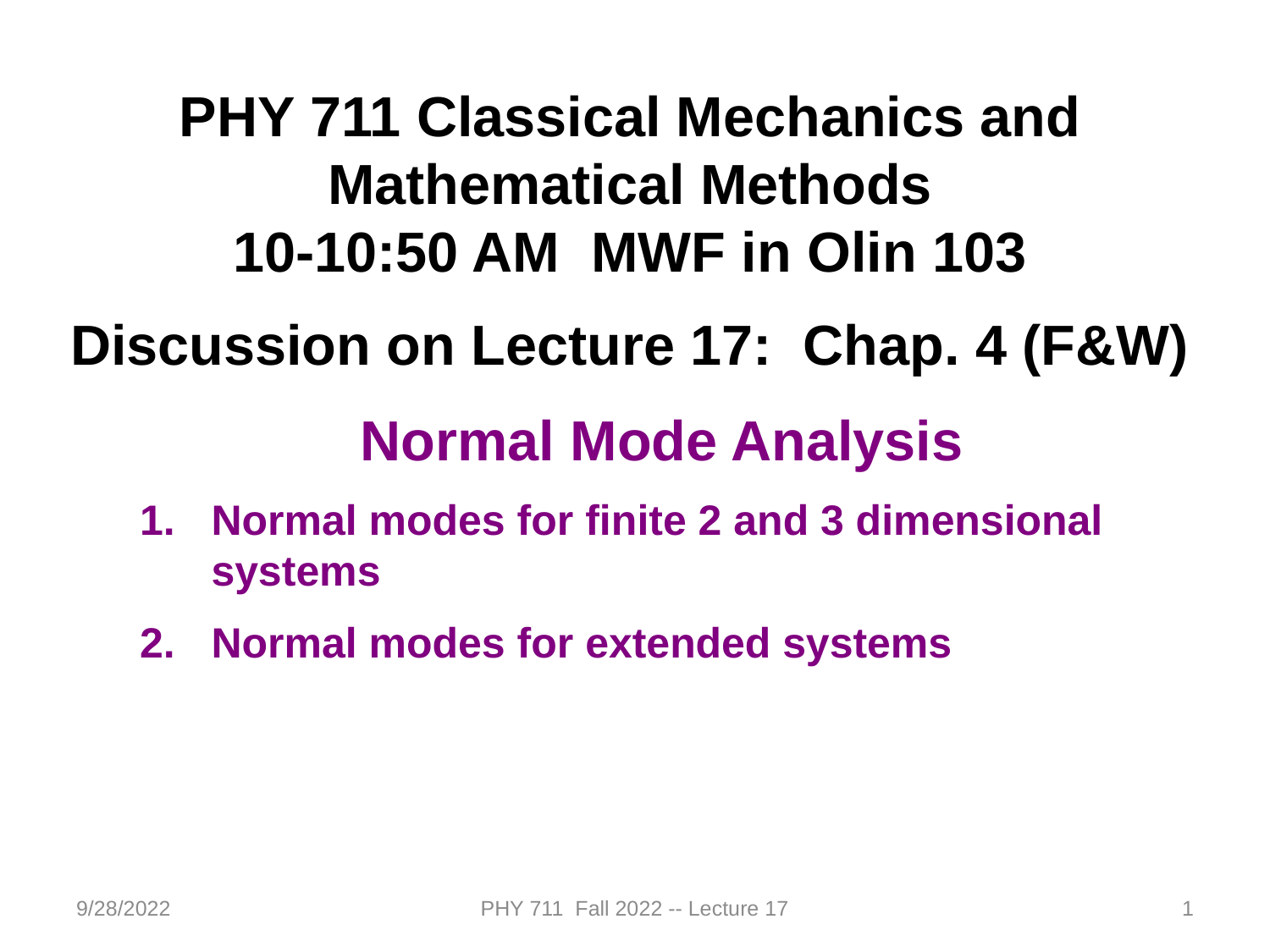

PHY 711 Classical Mechanics and Mathematical Methods
10-10:50 AM  MWF in Olin 103

Discussion on Lecture 17:  Chap. 4 (F&W)
Normal Mode Analysis
Normal modes for finite 2 and 3 dimensional systems
Normal modes for extended systems
9/28/2022
PHY 711  Fall 2022 -- Lecture 17
1